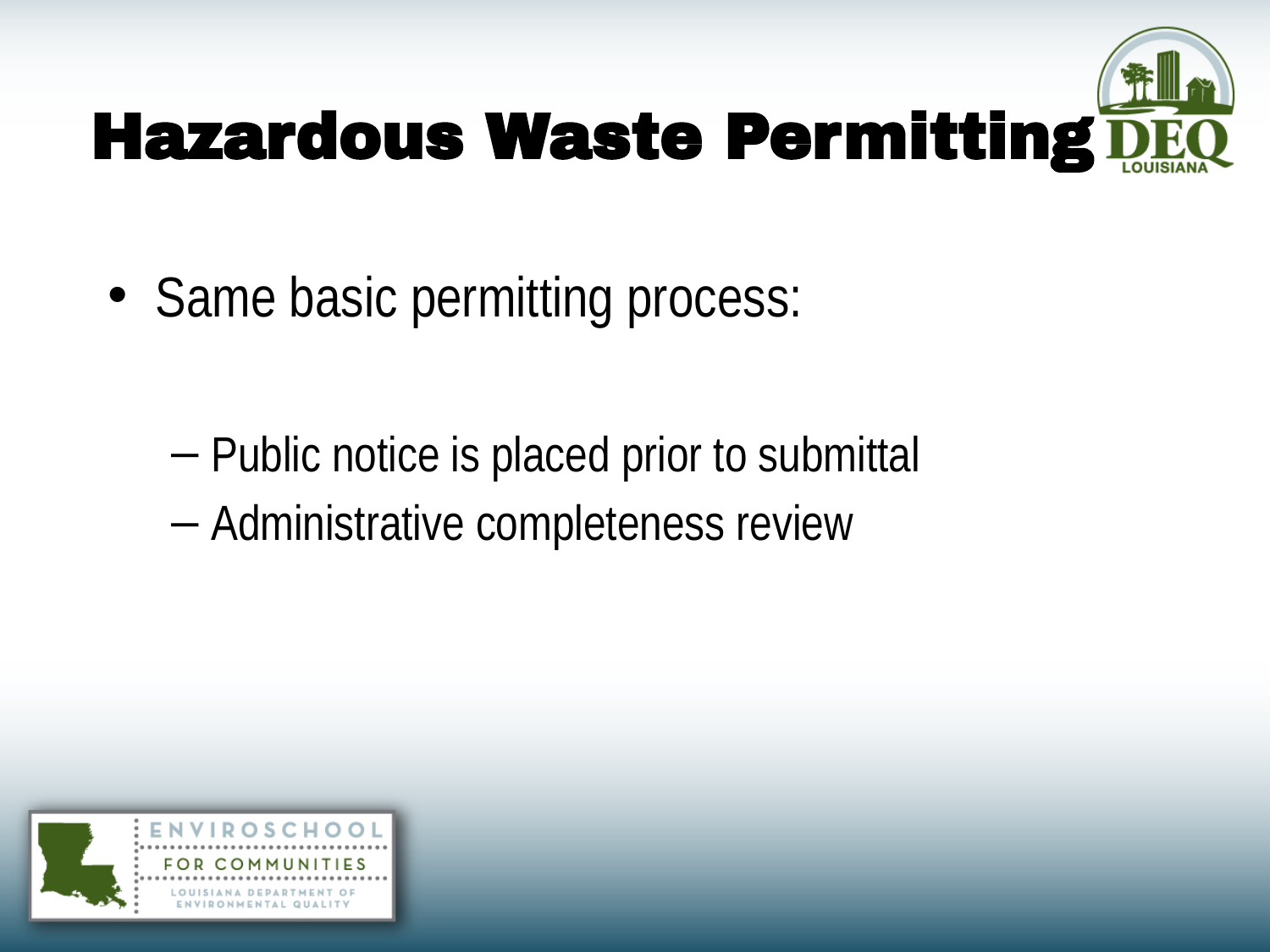

# Hazardous Waste Permitting
Same basic permitting process:

Public notice is placed prior to submittal
Administrative completeness review